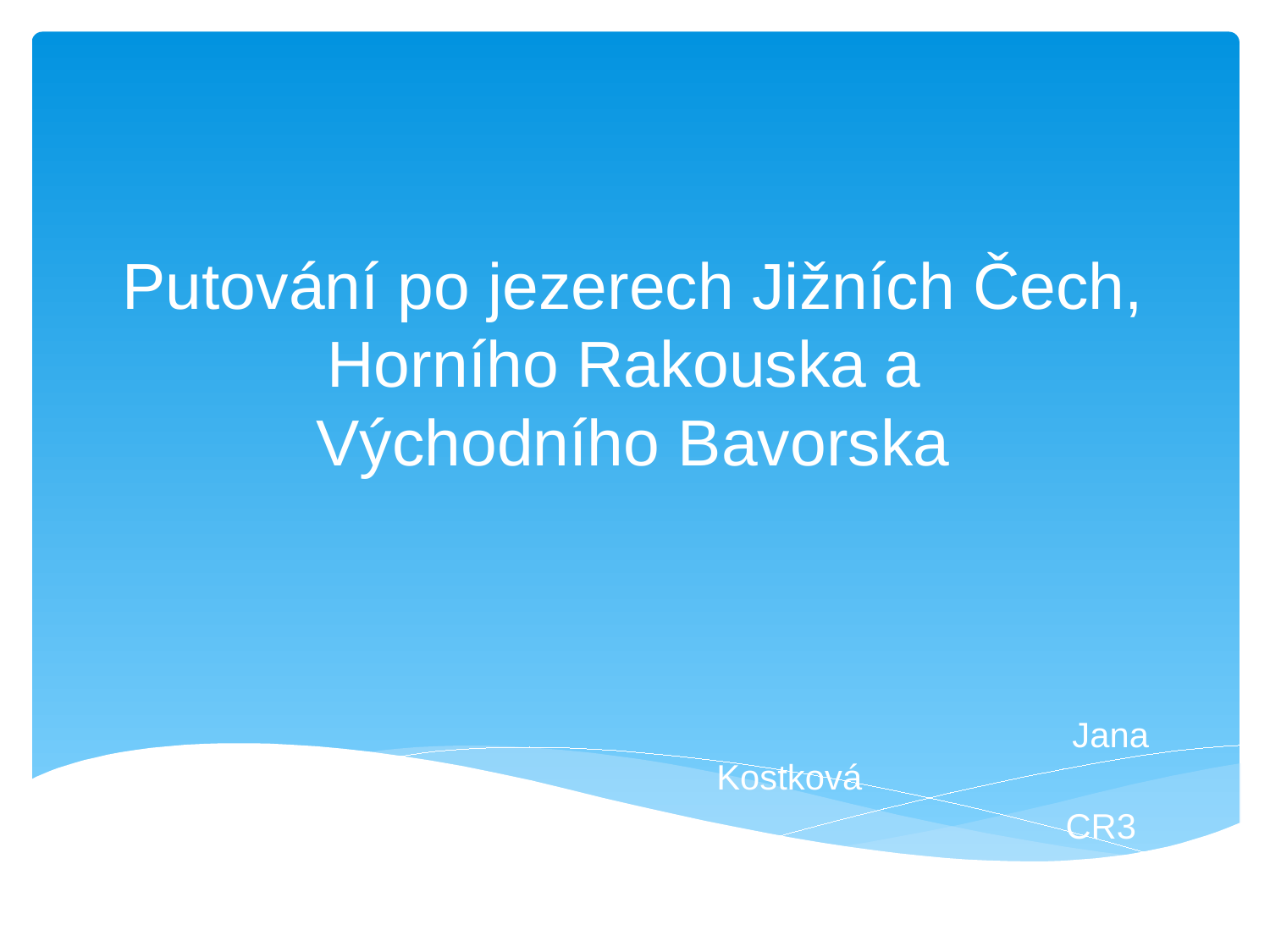

# Putování po jezerech Jižních Čech, Horního Rakouska a Východního Bavorska
                                                                  Jana Kostková
                                                                CR3